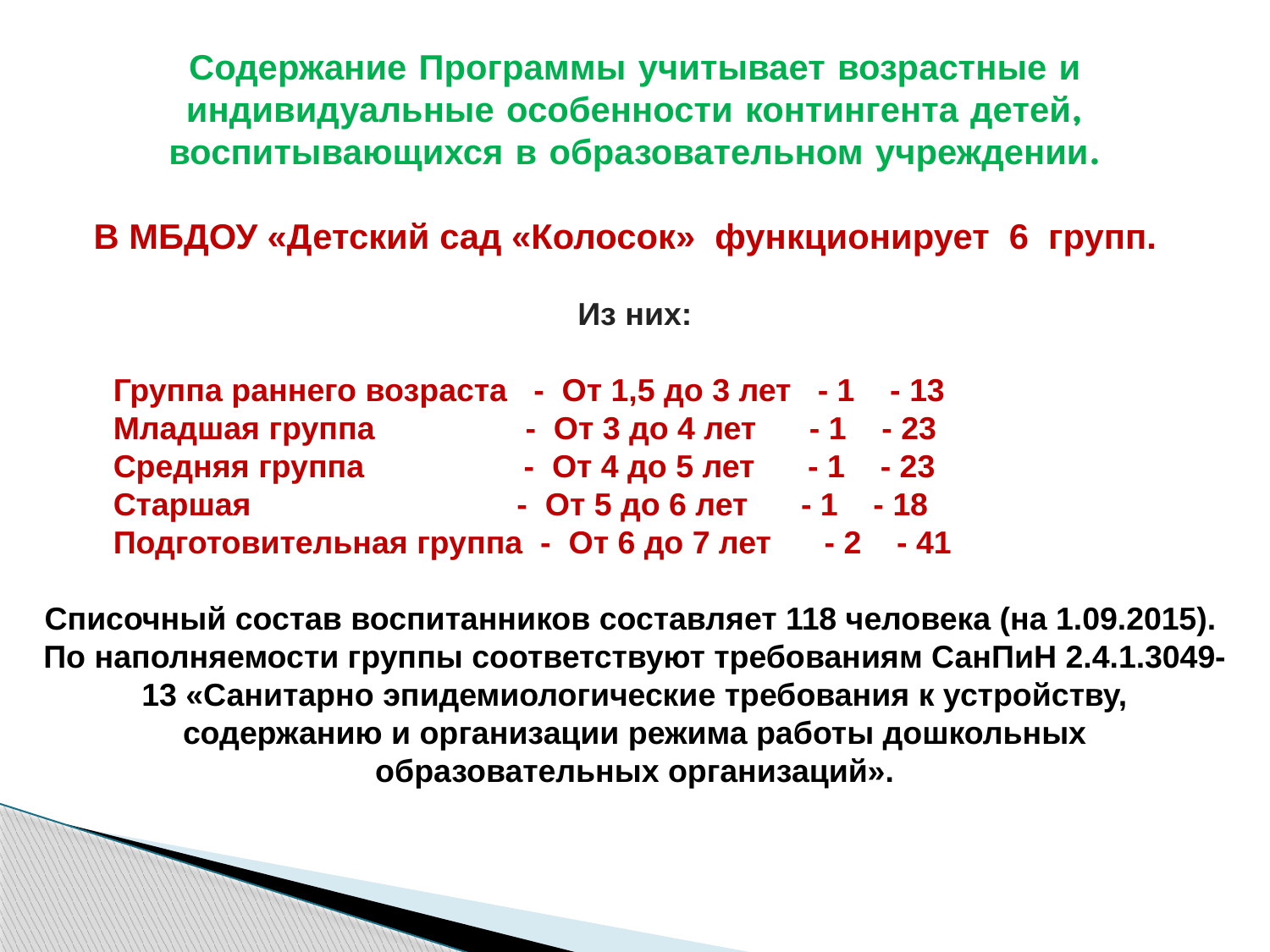

Содержание Программы учитывает возрастные и индивидуальные особенности контингента детей, воспитывающихся в образовательном учреждении.

В МБДОУ «Детский сад «Колосок»  функционирует  6  групп.

Из них:

        Группа раннего возраста   -  От 1,5 до 3 лет   - 1    - 13
        Младшая группа                 -  От 3 до 4 лет      - 1    - 23
        Средняя группа                  -  От 4 до 5 лет      - 1    - 23
        Старшая                              -  От 5 до 6 лет      - 1    - 18
        Подготовительная группа  -  От 6 до 7 лет      - 2    - 41

Списочный состав воспитанников составляет 118 человека (на 1.09.2015).  По наполняемости группы соответствуют требованиям СанПиН 2.4.1.3049-13 «Санитарно эпидемиологические требования к устройству, содержанию и организации режима работы дошкольных образовательных организаций».